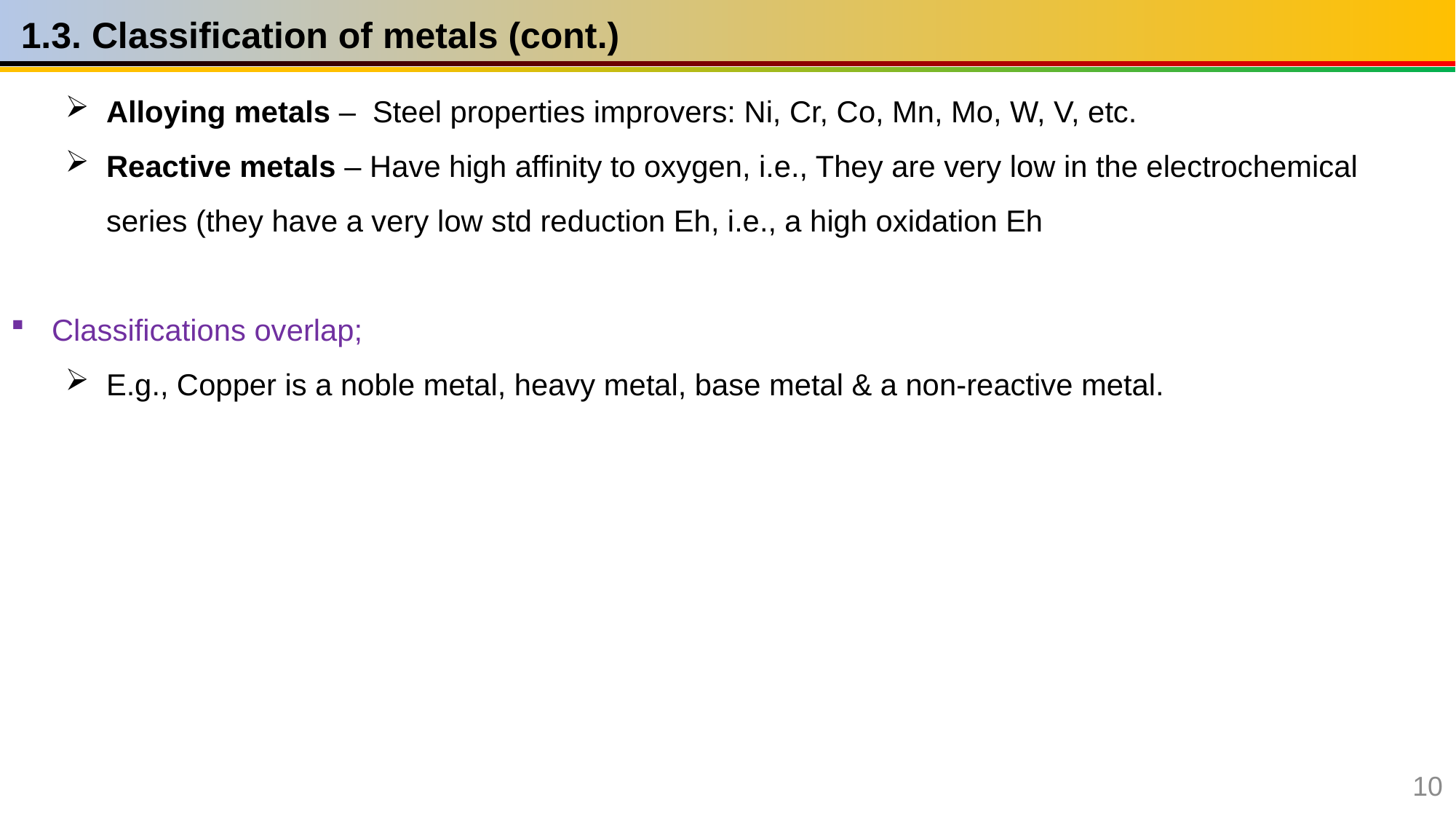

1.3. Classification of metals (cont.)

Alloying metals –  Steel properties improvers: Ni, Cr, Co, Mn, Mo, W, V, etc.
Reactive metals – Have high affinity to oxygen, i.e., They are very low in the electrochemical series (they have a very low std reduction Eh, i.e., a high oxidation Eh

Classifications overlap;
E.g., Copper is a noble metal, heavy metal, base metal & a non-reactive metal.
10